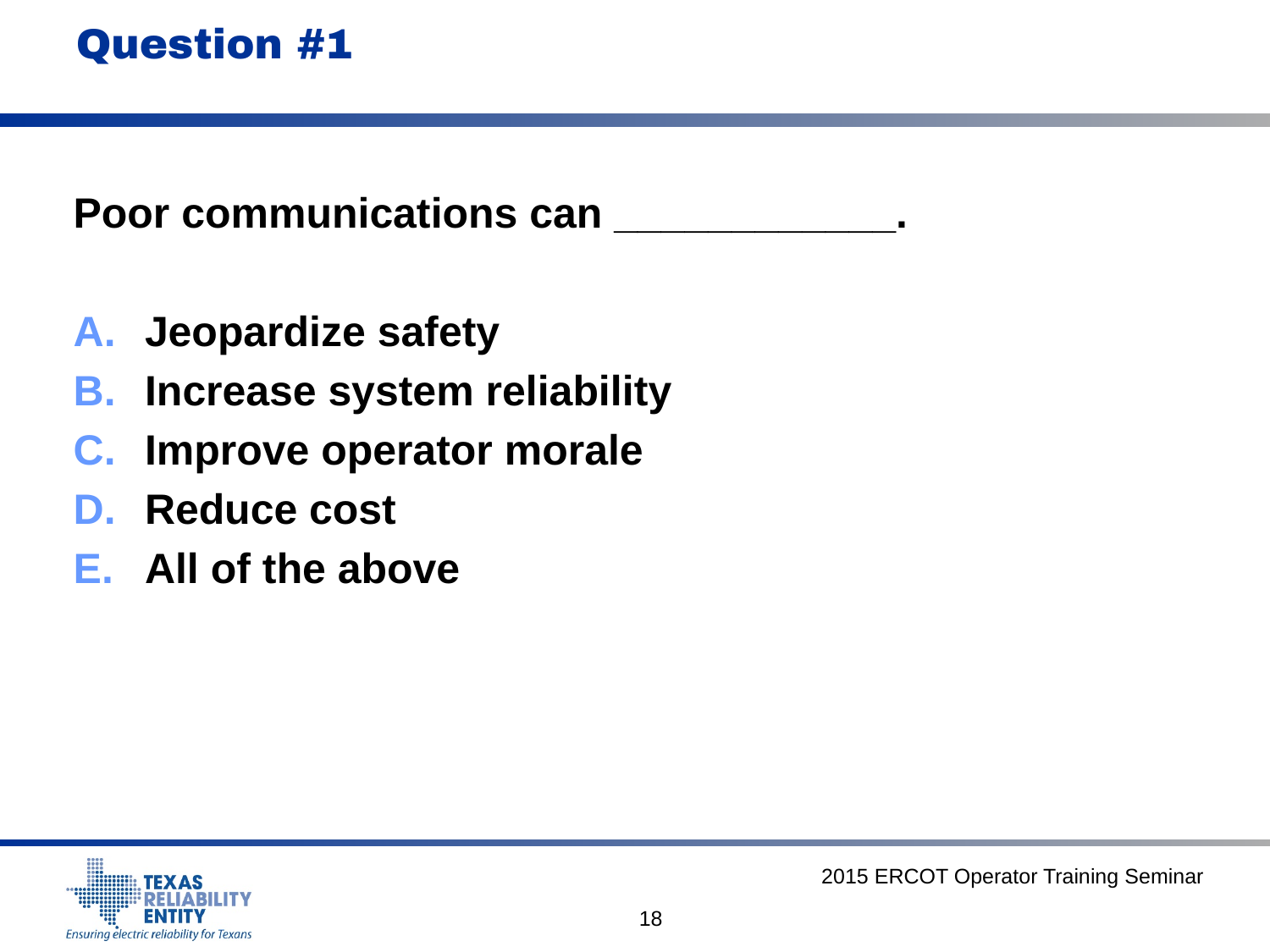

Question #1
Poor communications can ____________.

Jeopardize safety
Increase system reliability
Improve operator morale
Reduce cost
All of the above

2015 ERCOT Operator Training Seminar